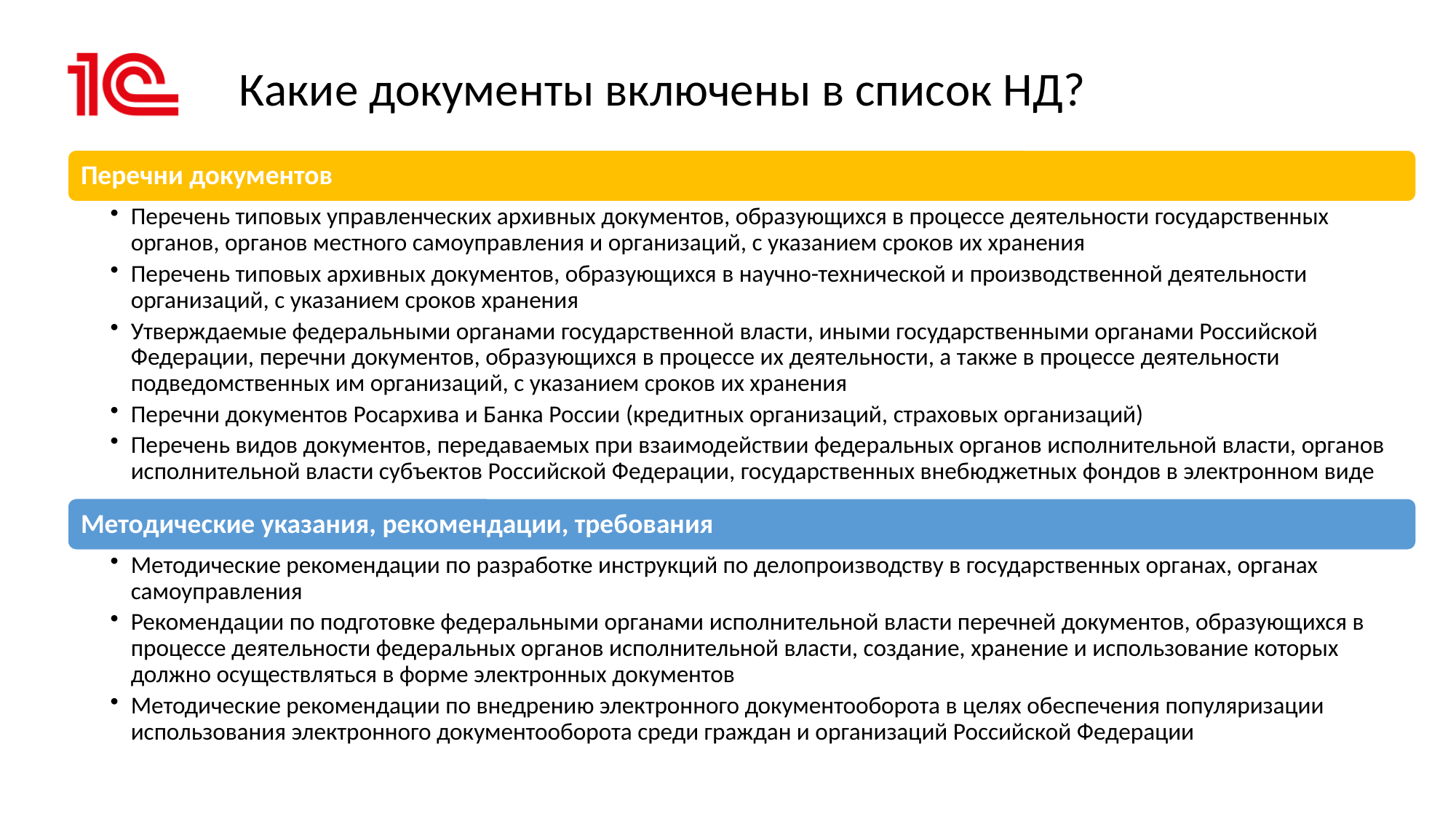

# Какие документы включены в список НД?
Перечни документов
Перечень типовых управленческих архивных документов, образующихся в процессе деятельности государственных органов, органов местного самоуправления и организаций, с указанием сроков их хранения
Перечень типовых архивных документов, образующихся в научно-технической и производственной деятельности организаций, с указанием сроков хранения
Утверждаемые федеральными органами государственной власти, иными государственными органами Российской Федерации, перечни документов, образующихся в процессе их деятельности, а также в процессе деятельности подведомственных им организаций, с указанием сроков их хранения
Перечни документов Росархива и Банка России (кредитных организаций, страховых организаций)
Перечень видов документов, передаваемых при взаимодействии федеральных органов исполнительной власти, органов исполнительной власти субъектов Российской Федерации, государственных внебюджетных фондов в электронном виде
Методические указания, рекомендации, требования
Методические рекомендации по разработке инструкций по делопроизводству в государственных органах, органах самоуправления
Рекомендации по подготовке федеральными органами исполнительной власти перечней документов, образующихся в процессе деятельности федеральных органов исполнительной власти, создание, хранение и использование которых должно осуществляться в форме электронных документов
Методические рекомендации по внедрению электронного документооборота в целях обеспечения популяризации использования электронного документооборота среди граждан и организаций Российской Федерации